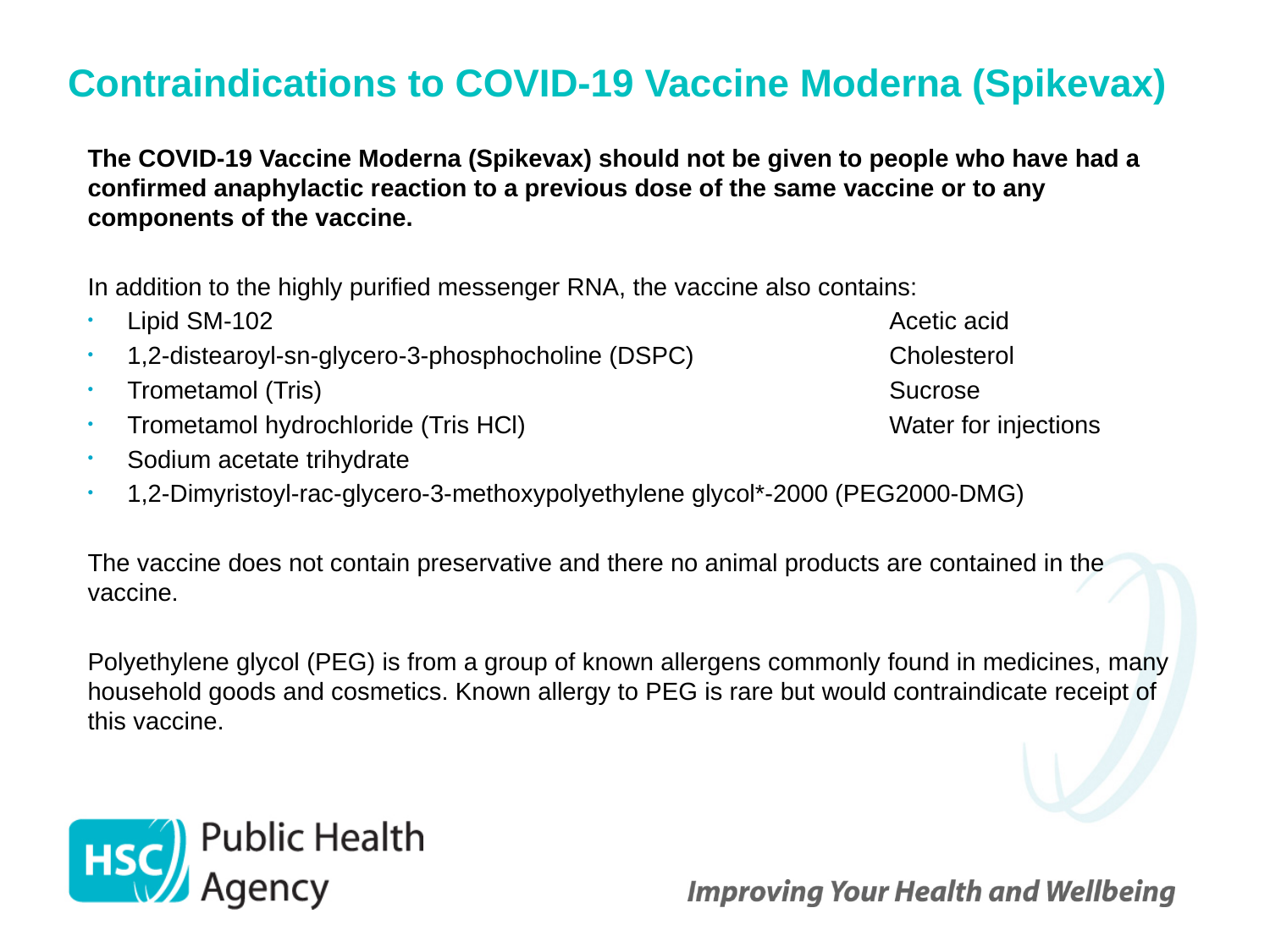

# Contraindications to COVID-19 Vaccine Moderna (Spikevax)
The COVID-19 Vaccine Moderna (Spikevax) should not be given to people who have had a confirmed anaphylactic reaction to a previous dose of the same vaccine or to any components of the vaccine.

In addition to the highly purified messenger RNA, the vaccine also contains:
Lipid SM-102					Acetic acid
1,2-distearoyl-sn-glycero-3-phosphocholine (DSPC)		Cholesterol
Trometamol (Tris)					Sucrose
Trometamol hydrochloride (Tris HCl)			Water for injections
Sodium acetate trihydrate
1,2-Dimyristoyl-rac-glycero-3-methoxypolyethylene glycol*-2000 (PEG2000-DMG)

The vaccine does not contain preservative and there no animal products are contained in the vaccine.

Polyethylene glycol (PEG) is from a group of known allergens commonly found in medicines, many household goods and cosmetics. Known allergy to PEG is rare but would contraindicate receipt of this vaccine.